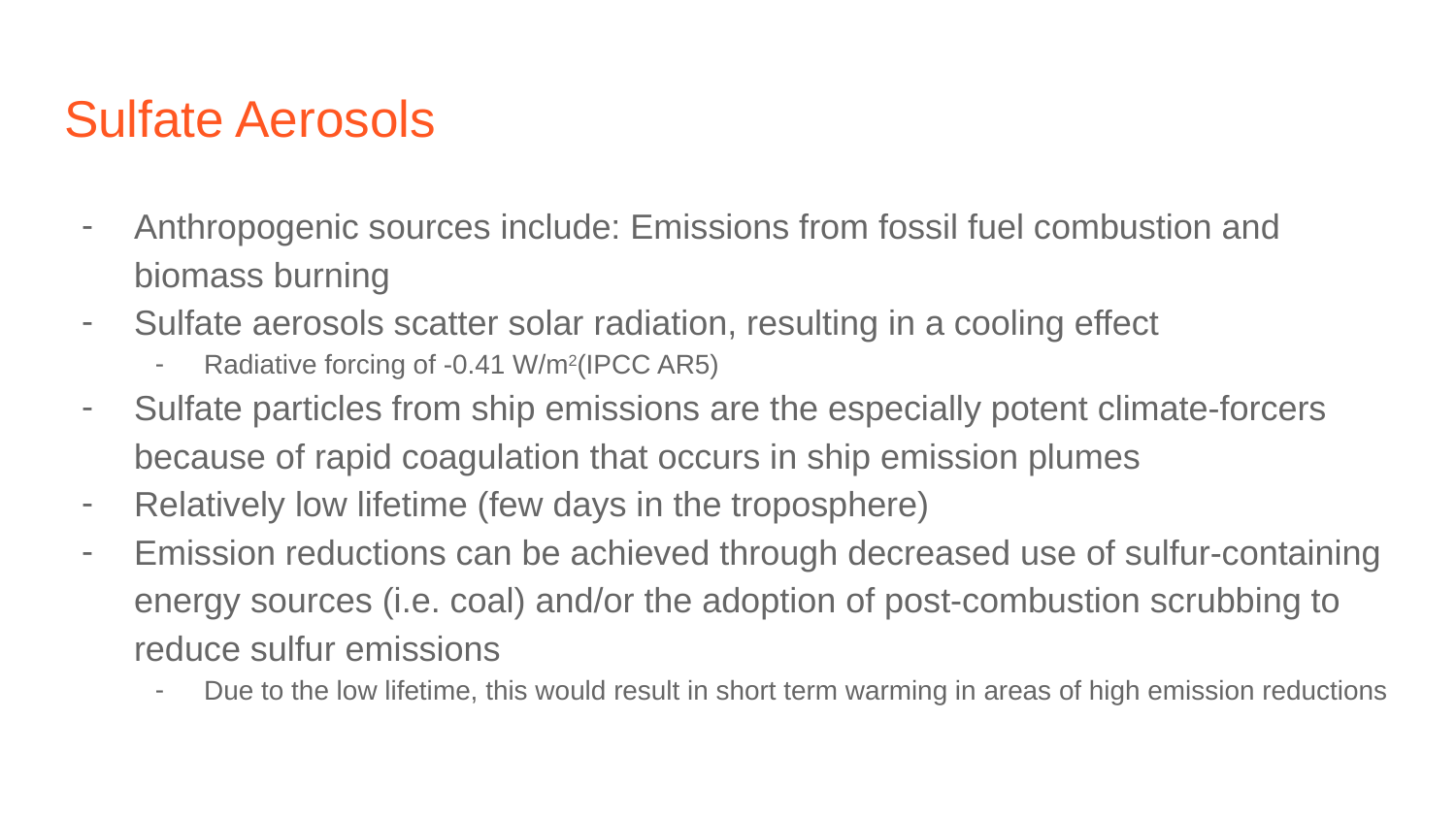

# Sulfate Aerosols
Anthropogenic sources include: Emissions from fossil fuel combustion and biomass burning
Sulfate aerosols scatter solar radiation, resulting in a cooling effect
Radiative forcing of -0.41 W/m2(IPCC AR5)
Sulfate particles from ship emissions are the especially potent climate-forcers because of rapid coagulation that occurs in ship emission plumes
Relatively low lifetime (few days in the troposphere)
Emission reductions can be achieved through decreased use of sulfur-containing energy sources (i.e. coal) and/or the adoption of post-combustion scrubbing to reduce sulfur emissions
Due to the low lifetime, this would result in short term warming in areas of high emission reductions